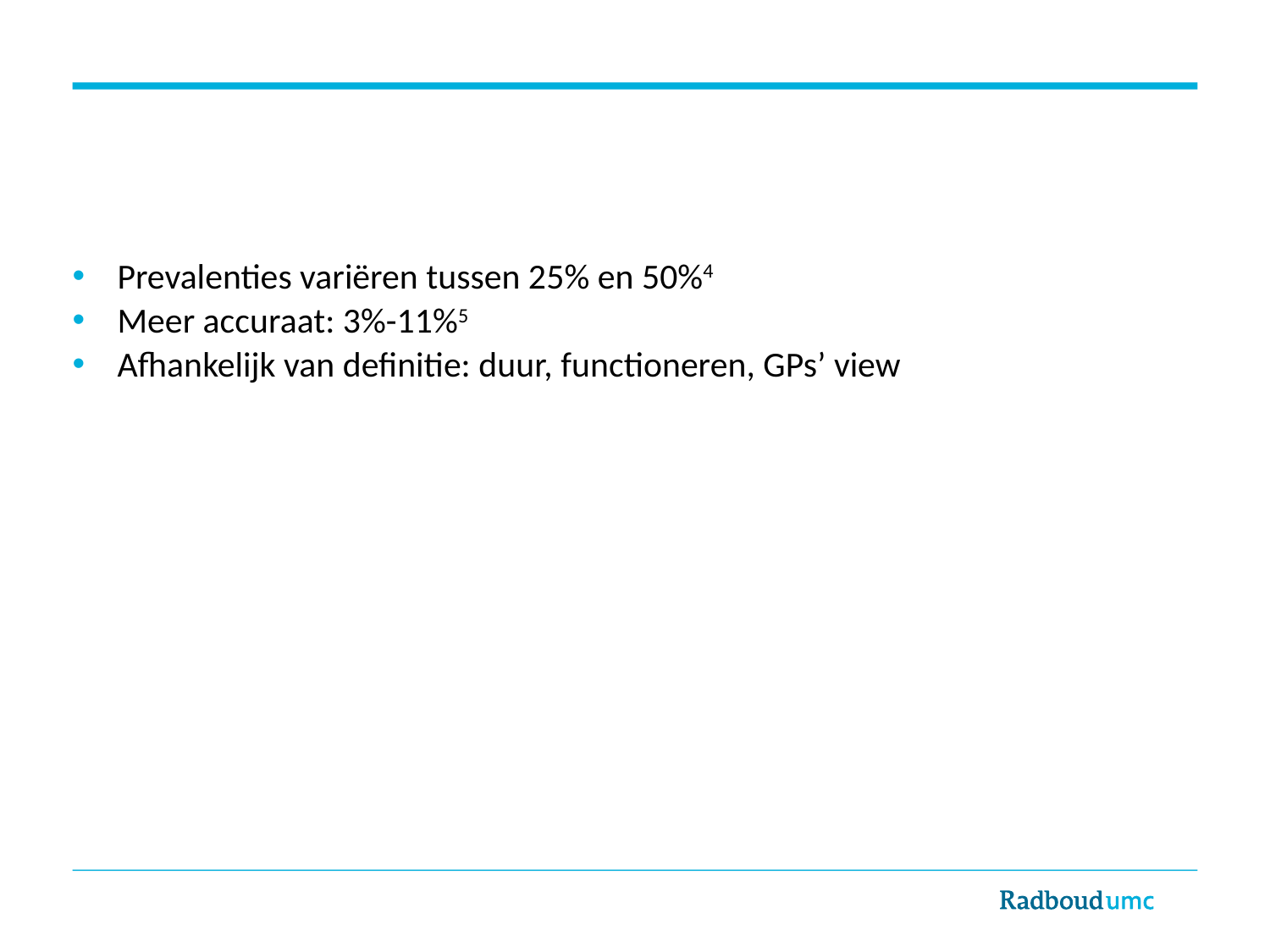

#
Prevalenties variëren tussen 25% en 50%4
Meer accuraat: 3%-11%5
Afhankelijk van definitie: duur, functioneren, GPs’ view